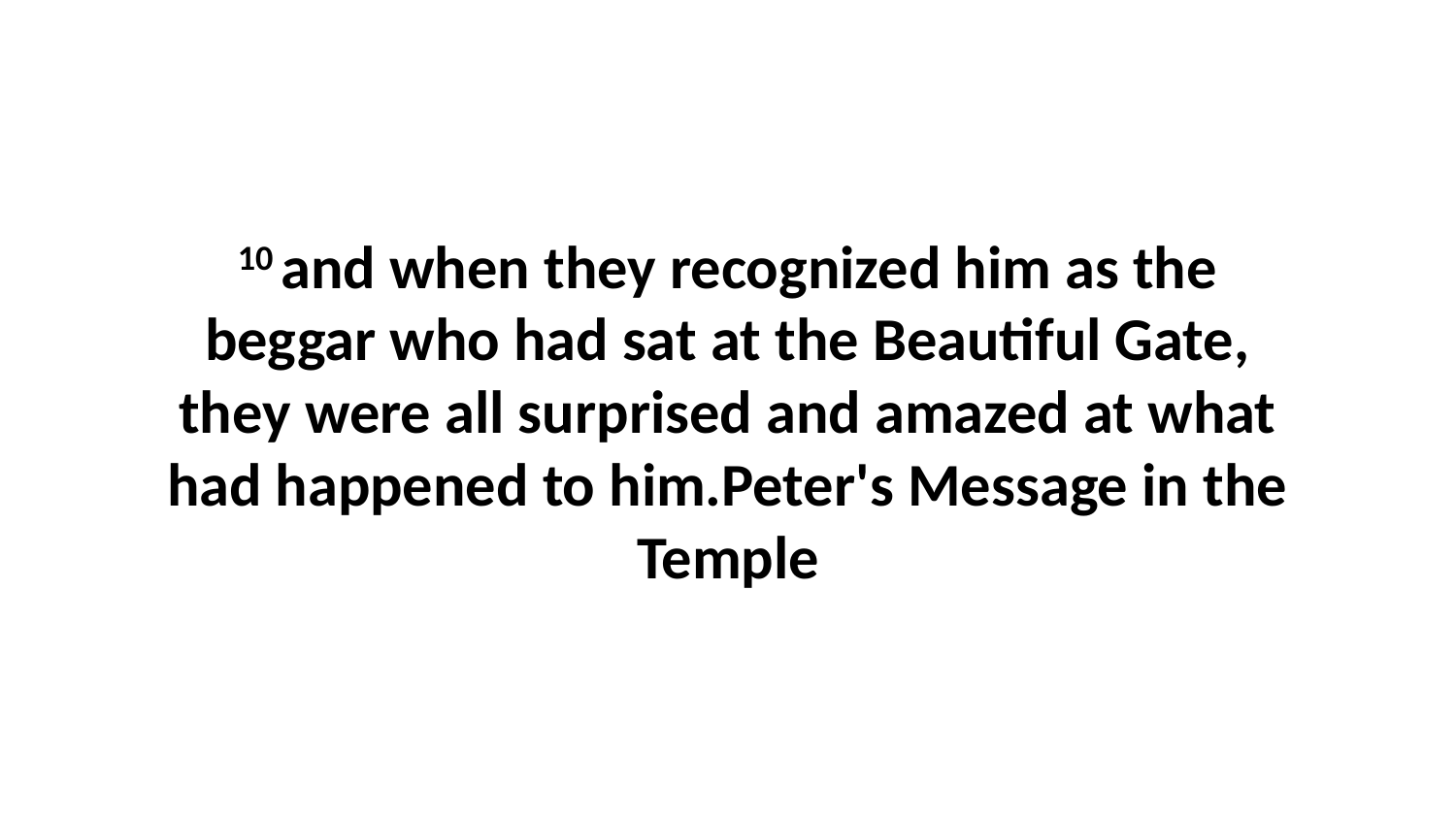

10 and when they recognized him as the beggar who had sat at the Beautiful Gate, they were all surprised and amazed at what had happened to him.Peter's Message in the Temple